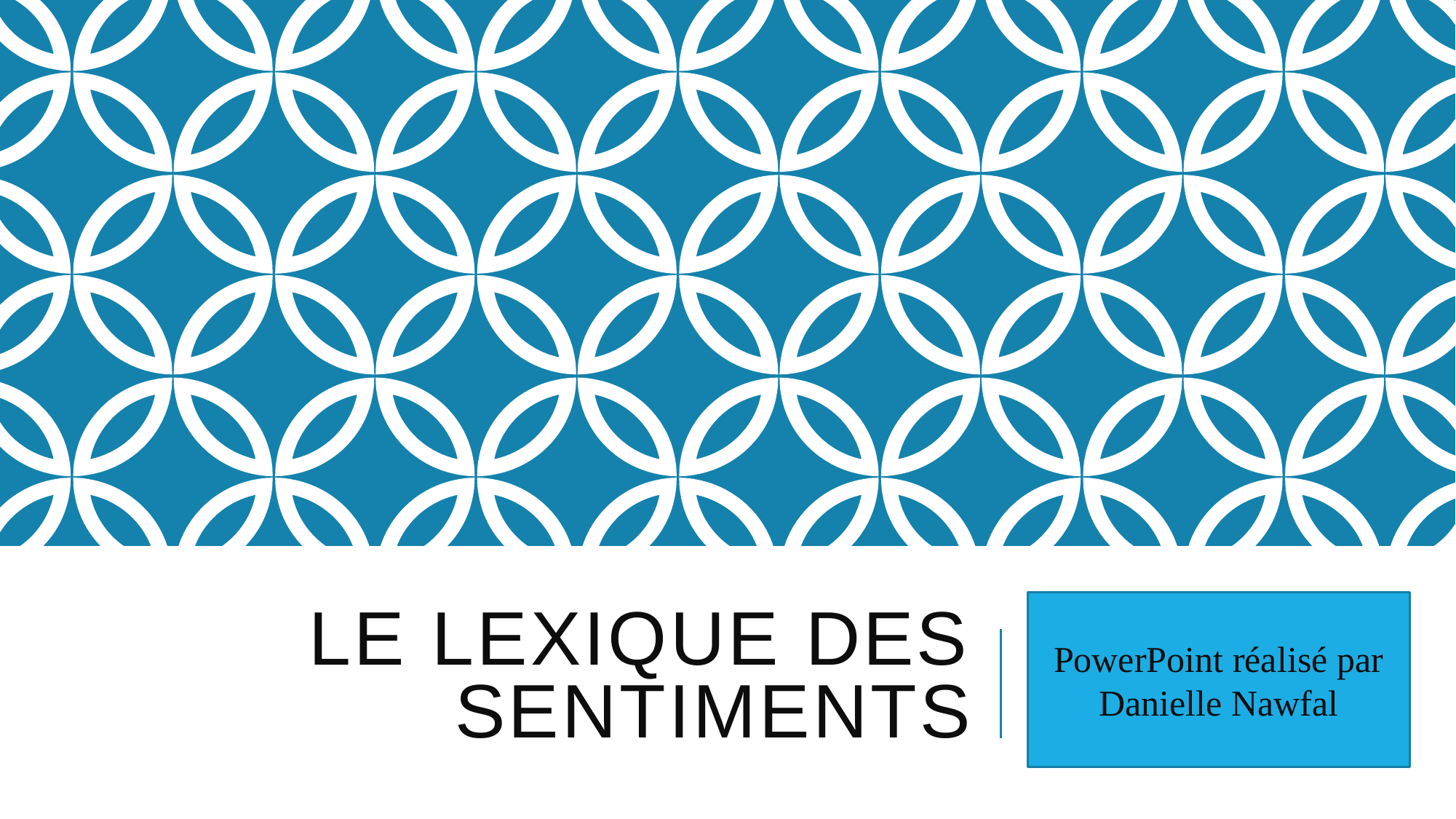

# LE LEXIQUE DES SENTIMENTS
PowerPoint réalisé par Danielle Nawfal